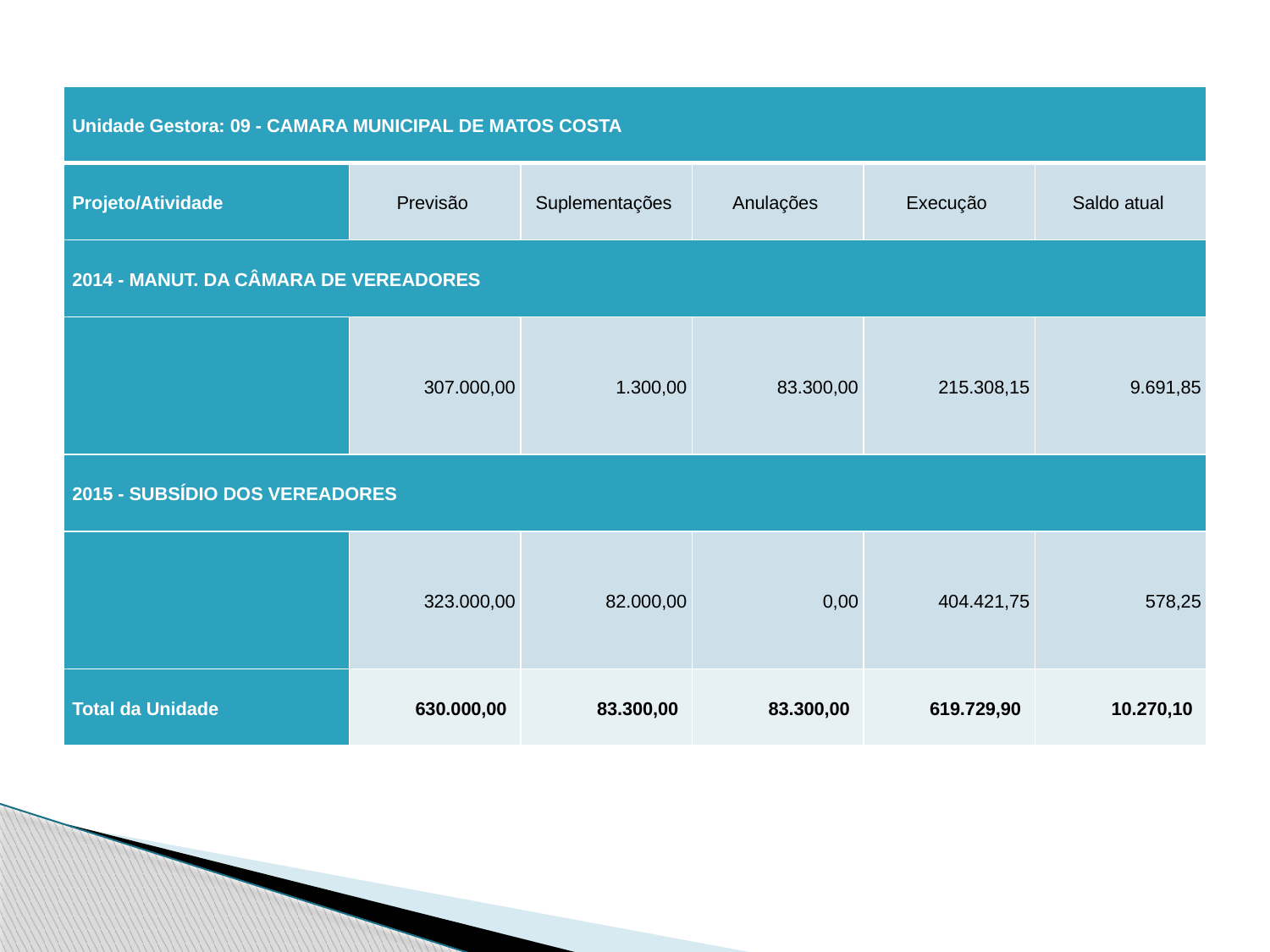

| Unidade Gestora: 09 - CAMARA MUNICIPAL DE MATOS COSTA |  |  |  |  |  |
| --- | --- | --- | --- | --- | --- |
| Projeto/Atividade | Previsão | Suplementações | Anulações | Execução | Saldo atual |
| 2014 - MANUT. DA CÂMARA DE VEREADORES |  |  |  |  |  |
|  | 307.000,00 | 1.300,00 | 83.300,00 | 215.308,15 | 9.691,85 |
| 2015 - SUBSÍDIO DOS VEREADORES |  |  |  |  |  |
|  | 323.000,00 | 82.000,00 | 0,00 | 404.421,75 | 578,25 |
| Total da Unidade | 630.000,00 | 83.300,00 | 83.300,00 | 619.729,90 | 10.270,10 |